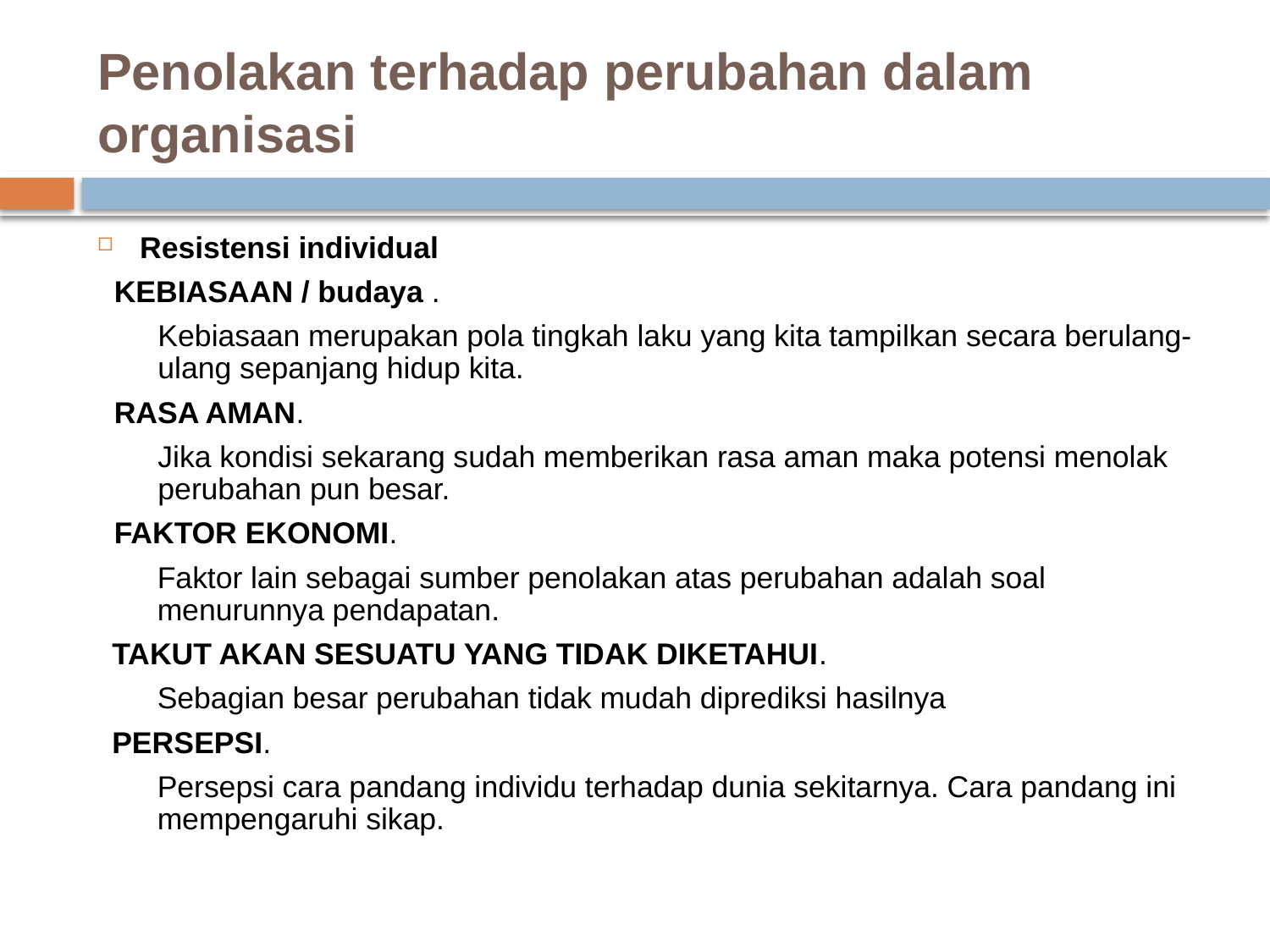

# Penolakan terhadap perubahan dalam organisasi
Resistensi individual
  KEBIASAAN / budaya .
	Kebiasaan merupakan pola tingkah laku yang kita tampilkan secara berulang-ulang sepanjang hidup kita.
  RASA AMAN.
	Jika kondisi sekarang sudah memberikan rasa aman maka potensi menolak perubahan pun besar.
  FAKTOR EKONOMI.
 	Faktor lain sebagai sumber penolakan atas perubahan adalah soal menurunnya pendapatan.
TAKUT AKAN SESUATU YANG TIDAK DIKETAHUI.
	Sebagian besar perubahan tidak mudah diprediksi hasilnya
PERSEPSI.
	Persepsi cara pandang individu terhadap dunia sekitarnya. Cara pandang ini mempengaruhi sikap.